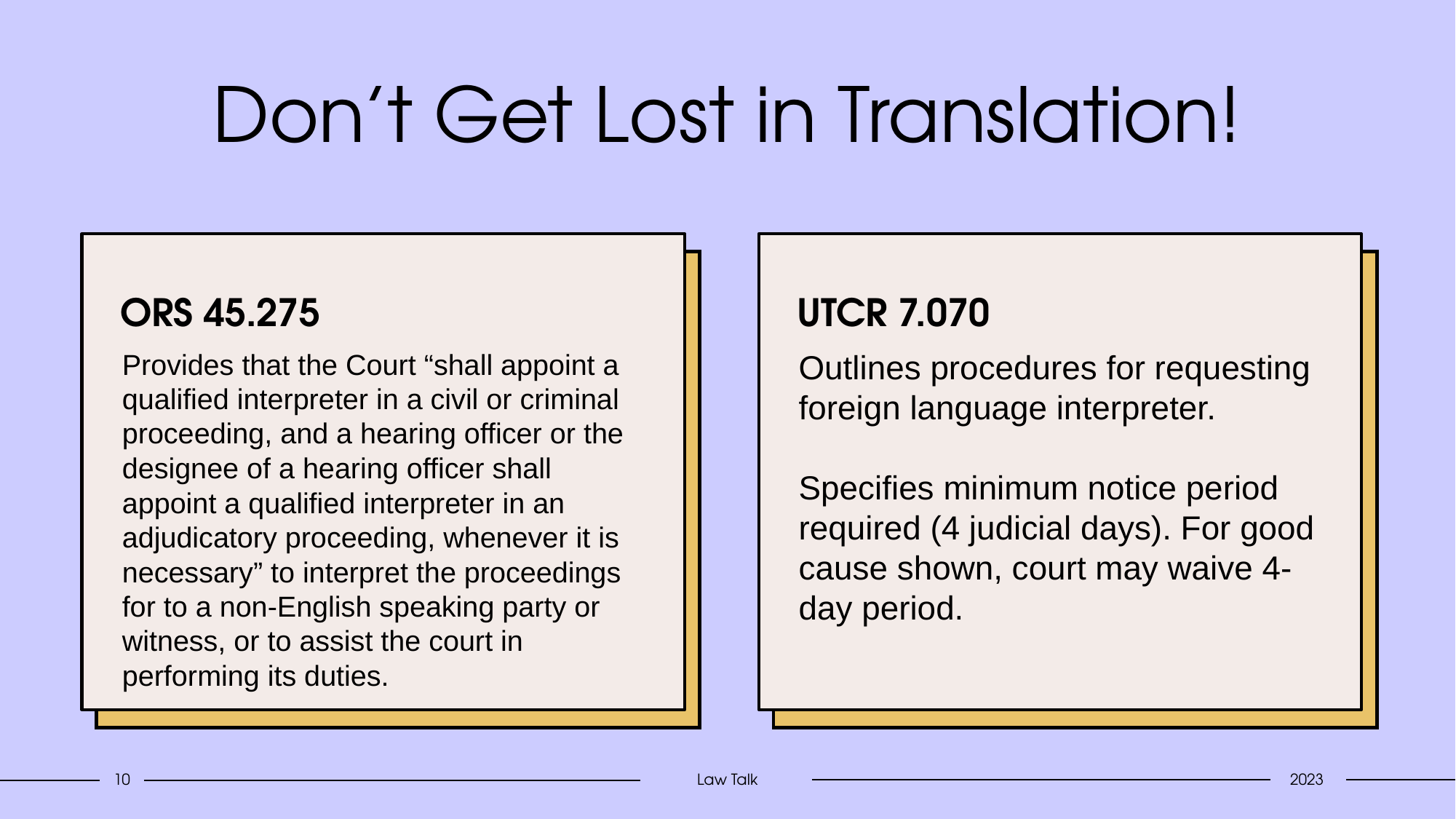

# Don’t Get Lost in Translation!
ORS 45.275
UTCR 7.070
Provides that the Court “shall appoint a qualified interpreter in a civil or criminal proceeding, and a hearing officer or the designee of a hearing officer shall appoint a qualified interpreter in an adjudicatory proceeding, whenever it is necessary” to interpret the proceedings for to a non-English speaking party or witness, or to assist the court in performing its duties.
Outlines procedures for requesting foreign language interpreter.

Specifies minimum notice period required (4 judicial days). For good cause shown, court may waive 4-day period.
10
Law Talk
2023